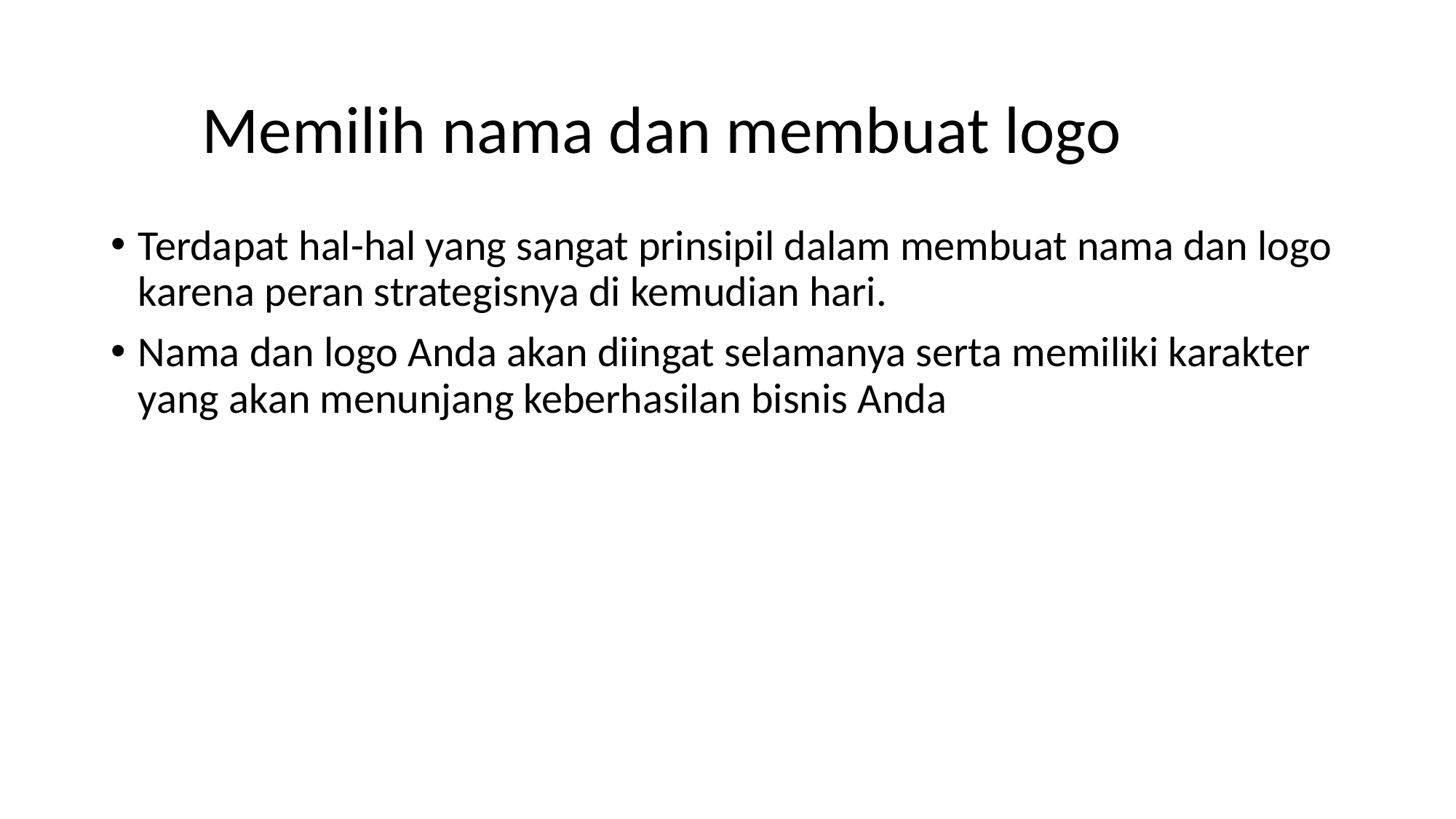

Terdapat hal-hal yang sangat prinsipil dalam membuat nama dan logo karena peran strategisnya di kemudian hari.
Nama dan logo Anda akan diingat selamanya serta memiliki karakter yang akan menunjang keberhasilan bisnis Anda
Memilih nama dan membuat logo